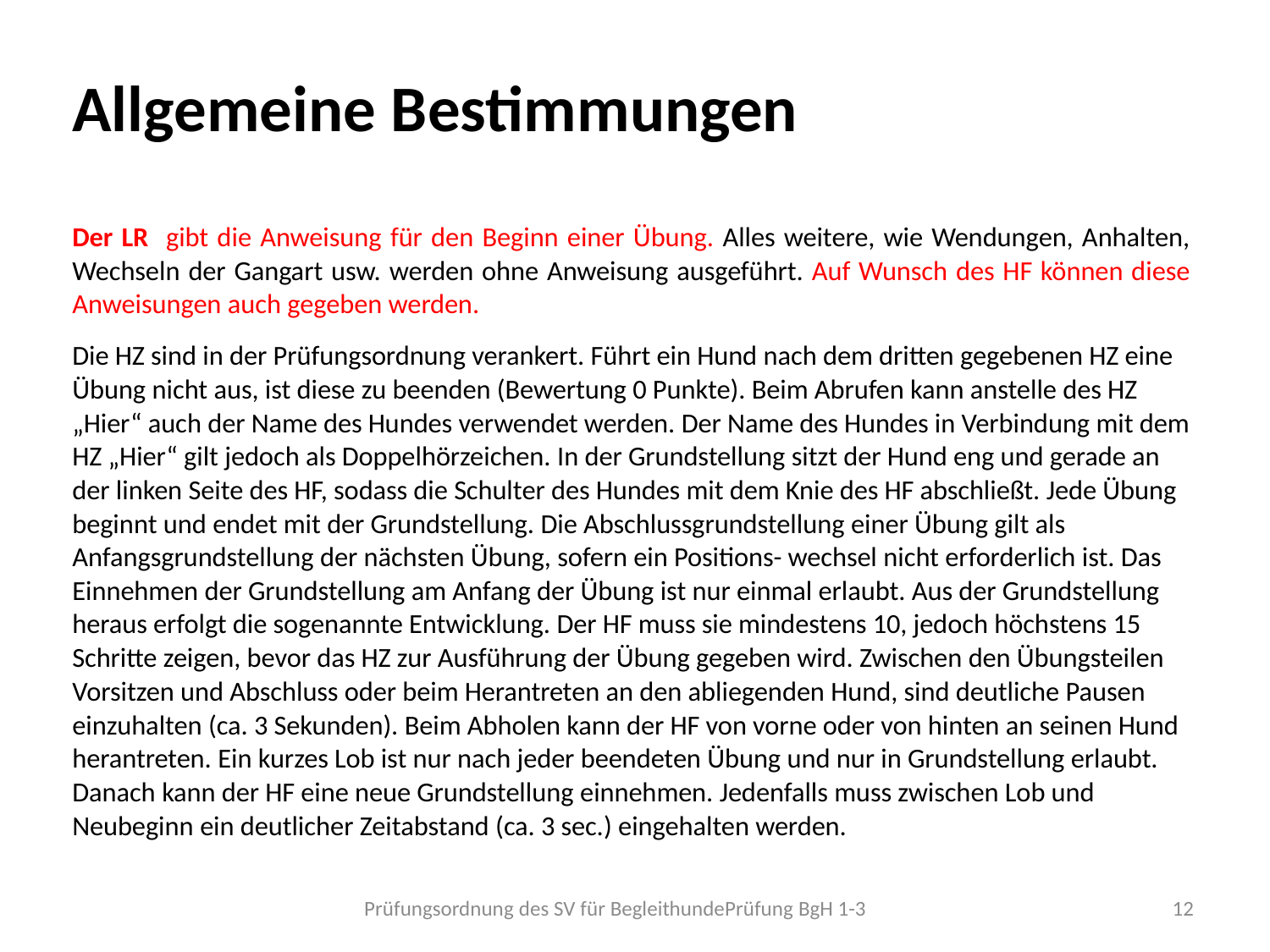

Allgemeine Bestimmungen

Der LR  gibt die Anweisung für den Beginn einer Übung. Alles weitere, wie Wendungen, Anhalten, Wechseln der Gangart usw. werden ohne Anweisung ausgeführt. Auf Wunsch des HF können diese Anweisungen auch gegeben werden.
Die HZ sind in der Prüfungsordnung verankert. Führt ein Hund nach dem dritten gegebenen HZ eine Übung nicht aus, ist diese zu beenden (Bewertung 0 Punkte). Beim Abrufen kann anstelle des HZ „Hier“ auch der Name des Hundes verwendet werden. Der Name des Hundes in Verbindung mit dem HZ „Hier“ gilt jedoch als Doppelhörzeichen. In der Grundstellung sitzt der Hund eng und gerade an der linken Seite des HF, sodass die Schulter des Hundes mit dem Knie des HF abschließt. Jede Übung beginnt und endet mit der Grundstellung. Die Abschlussgrundstellung einer Übung gilt als Anfangsgrundstellung der nächsten Übung, sofern ein Positions- wechsel nicht erforderlich ist. Das Einnehmen der Grundstellung am Anfang der Übung ist nur einmal erlaubt. Aus der Grundstellung heraus erfolgt die sogenannte Entwicklung. Der HF muss sie mindestens 10, jedoch höchstens 15 Schritte zeigen, bevor das HZ zur Ausführung der Übung gegeben wird. Zwischen den Übungsteilen Vorsitzen und Abschluss oder beim Herantreten an den abliegenden Hund, sind deutliche Pausen einzuhalten (ca. 3 Sekunden). Beim Abholen kann der HF von vorne oder von hinten an seinen Hund herantreten. Ein kurzes Lob ist nur nach jeder beendeten Übung und nur in Grundstellung erlaubt. Danach kann der HF eine neue Grundstellung einnehmen. Jedenfalls muss zwischen Lob und Neubeginn ein deutlicher Zeitabstand (ca. 3 sec.) eingehalten werden.

Prüfungsordnung des SV für BegleithundePrüfung BgH 1-3
12